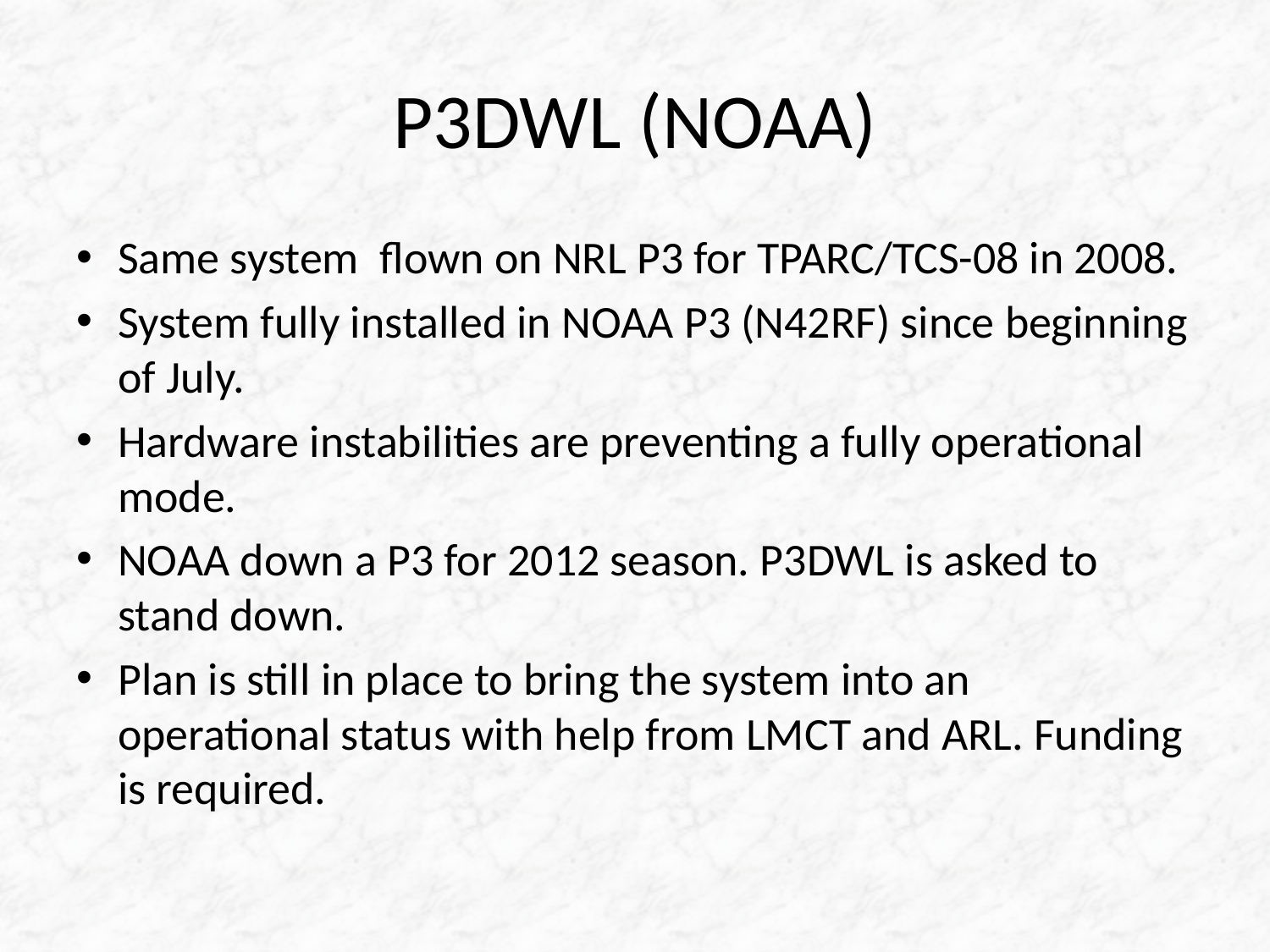

# P3DWL (NOAA)
Same system  flown on NRL P3 for TPARC/TCS-08 in 2008.
System fully installed in NOAA P3 (N42RF) since beginning of July.
Hardware instabilities are preventing a fully operational mode.
NOAA down a P3 for 2012 season. P3DWL is asked to stand down.
Plan is still in place to bring the system into an operational status with help from LMCT and ARL. Funding is required.